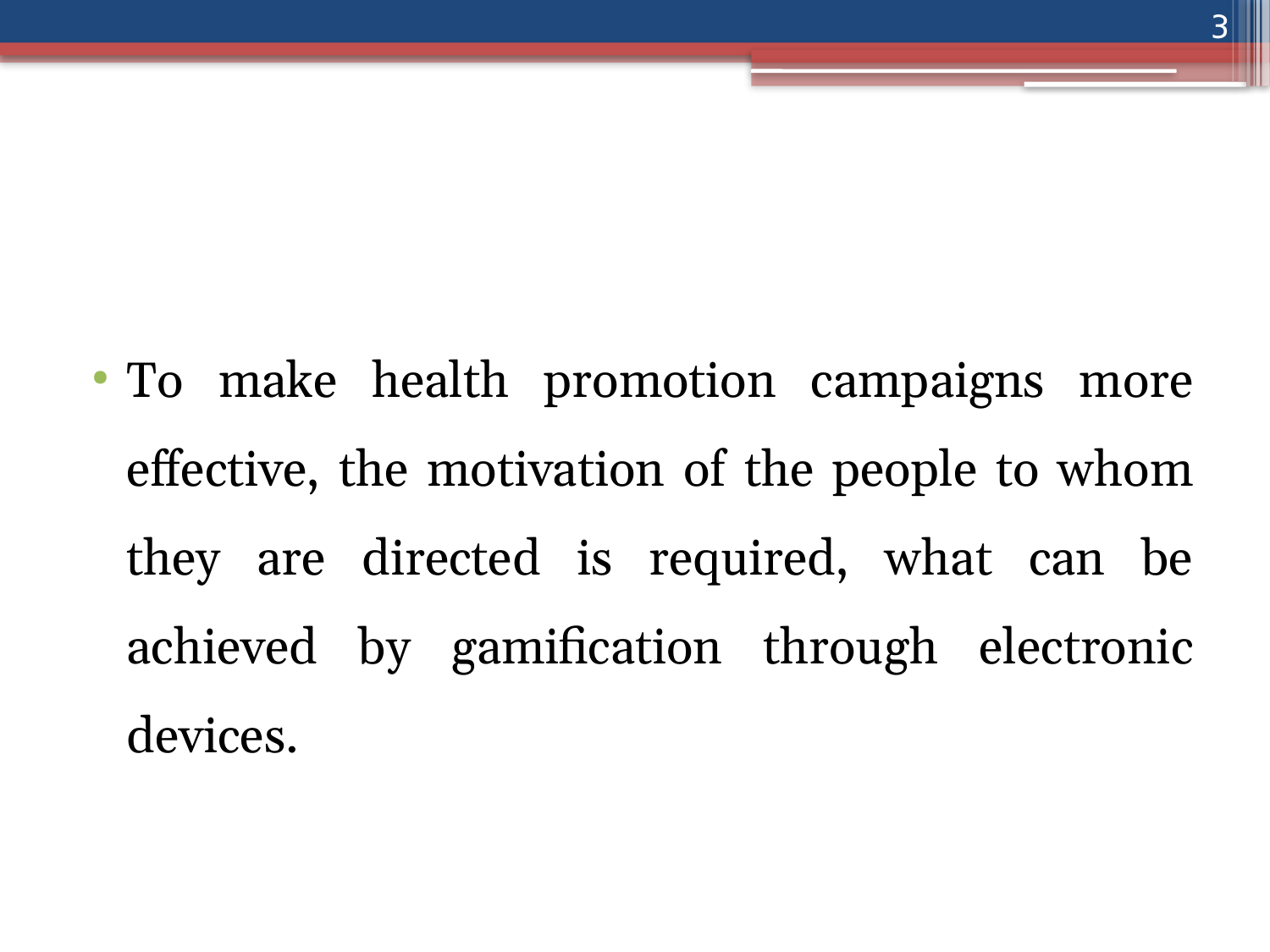

3
To make health promotion campaigns more effective, the motivation of the people to whom they are directed is required, what can be achieved by gamification through electronic devices.